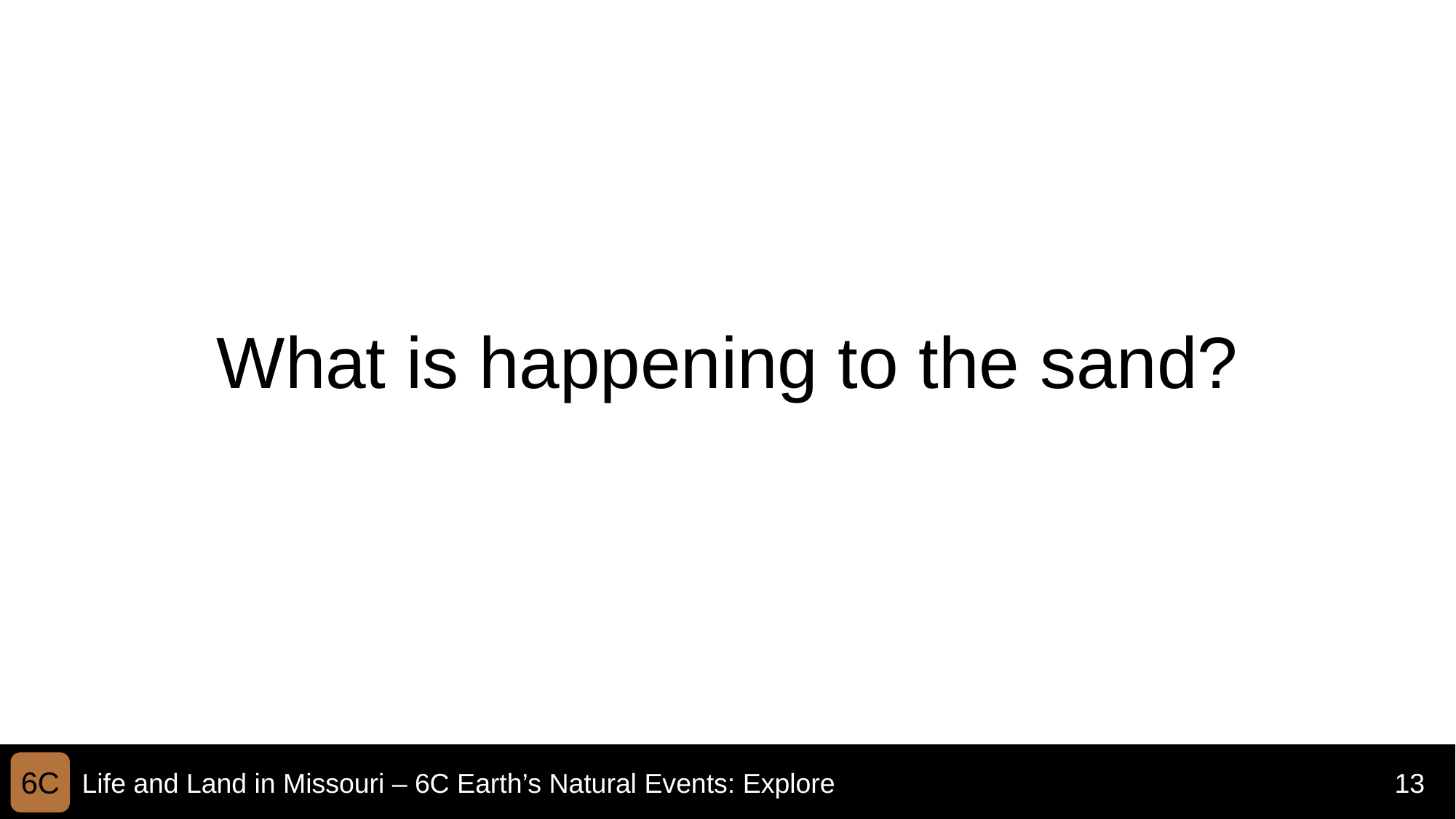

What is happening to the sand?

6C
Life and Land in Missouri – 6C Earth’s Natural Events: Explore
13